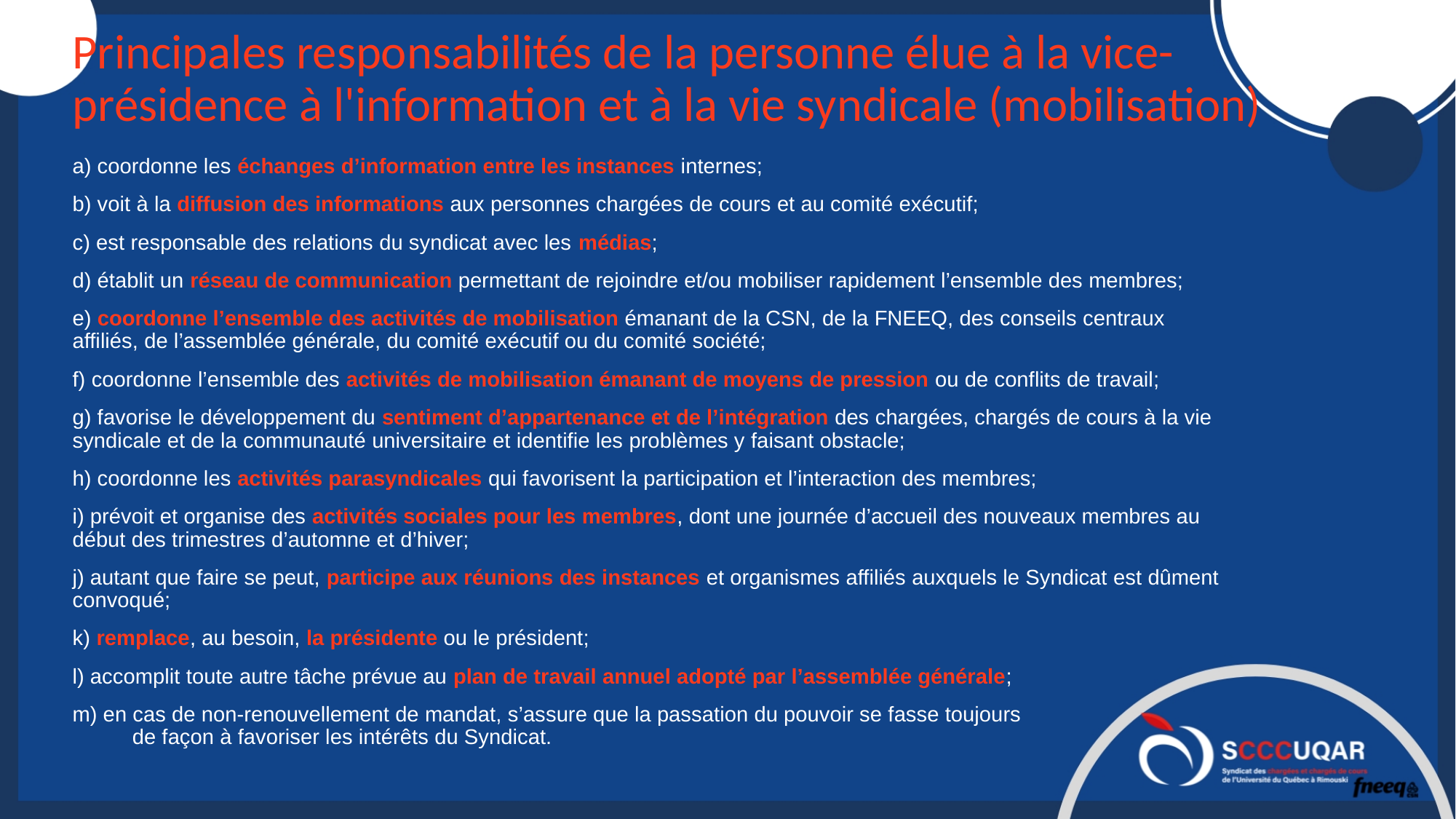

# Principales responsabilités de la personne élue à la vice-présidence à l'information et à la vie syndicale (mobilisation)
a) coordonne les échanges d’information entre les instances internes;
b) voit à la diffusion des informations aux personnes chargées de cours et au comité exécutif;
c) est responsable des relations du syndicat avec les médias;
d) établit un réseau de communication permettant de rejoindre et/ou mobiliser rapidement l’ensemble des membres;
e) coordonne l’ensemble des activités de mobilisation émanant de la CSN, de la FNEEQ, des conseils centraux affiliés, de l’assemblée générale, du comité exécutif ou du comité société;
f) coordonne l’ensemble des activités de mobilisation émanant de moyens de pression ou de conflits de travail;
g) favorise le développement du sentiment d’appartenance et de l’intégration des chargées, chargés de cours à la vie syndicale et de la communauté universitaire et identifie les problèmes y faisant obstacle;
h) coordonne les activités parasyndicales qui favorisent la participation et l’interaction des membres;
i) prévoit et organise des activités sociales pour les membres, dont une journée d’accueil des nouveaux membres au début des trimestres d’automne et d’hiver;
j) autant que faire se peut, participe aux réunions des instances et organismes affiliés auxquels le Syndicat est dûment convoqué;
k) remplace, au besoin, la présidente ou le président;
l) accomplit toute autre tâche prévue au plan de travail annuel adopté par l’assemblée générale;
m) en cas de non-renouvellement de mandat, s’assure que la passation du pouvoir se fasse toujours                                             de façon à favoriser les intérêts du Syndicat.